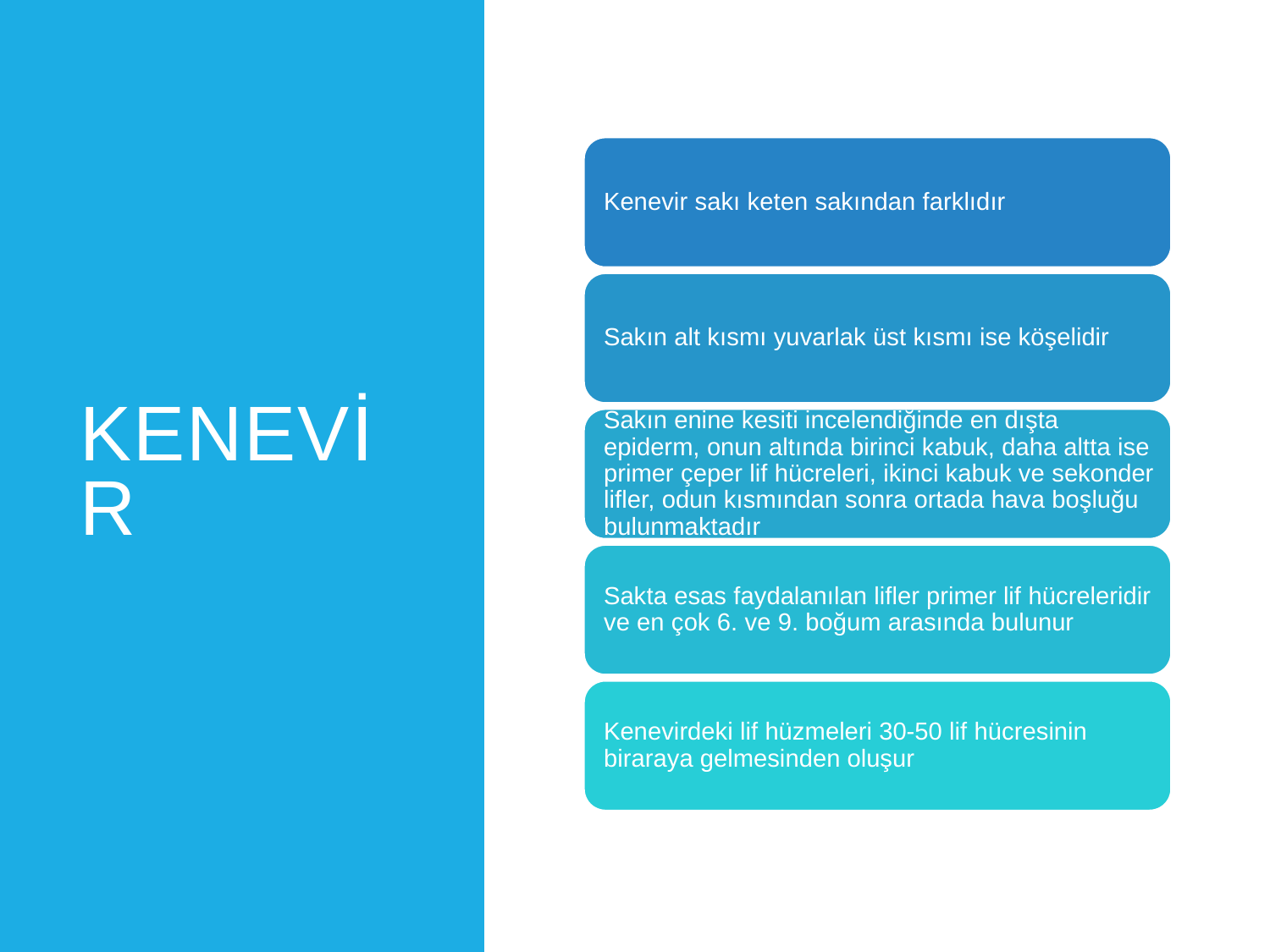

# kenevir
Kenevir sakı keten sakından farklıdır
Sakın alt kısmı yuvarlak üst kısmı ise köşelidir
Sakın enine kesiti incelendiğinde en dışta epiderm, onun altında birinci kabuk, daha altta ise primer çeper lif hücreleri, ikinci kabuk ve sekonder lifler, odun kısmından sonra ortada hava boşluğu bulunmaktadır
Sakta esas faydalanılan lifler primer lif hücreleridir ve en çok 6. ve 9. boğum arasında bulunur
Kenevirdeki lif hüzmeleri 30-50 lif hücresinin biraraya gelmesinden oluşur